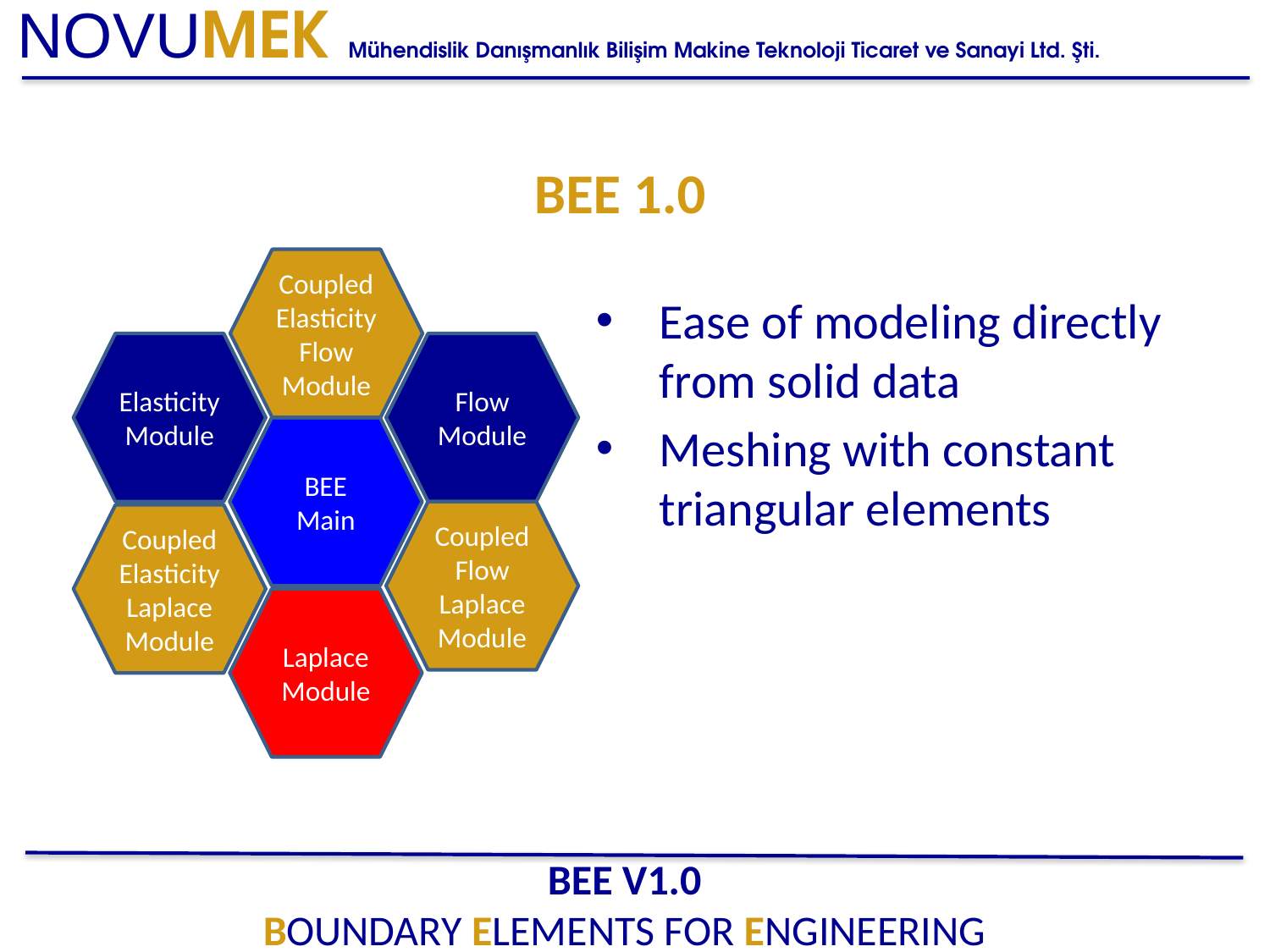

BEE 1.0
Coupled Elasticity Flow Module
Elasticity Module
Flow Module
BEE Main
Coupled Flow Laplace Module
Coupled
Elasticity
Laplace Module
Laplace Module
Ease of modeling directly from solid data
Meshing with constant triangular elements
BEE v1.0
Boundary Elements for Engineering